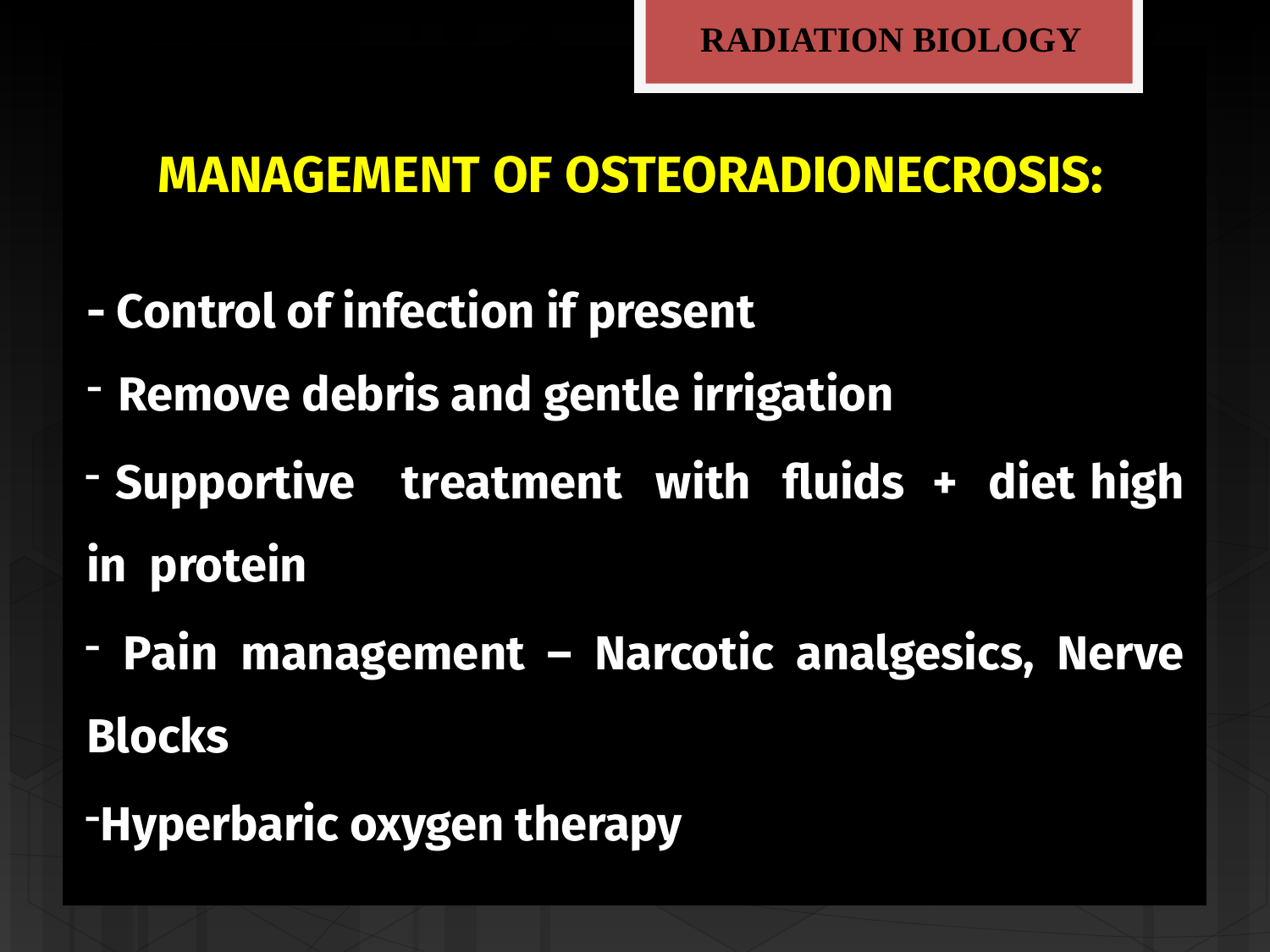

RADIATION BIOLOGY
# MANAGEMENT OF OSTEORADIONECROSIS:
- Control of infection if present
Remove debris and gentle irrigation
 Supportive	treatment	with	fluids	+	diet high in  protein\
 Pain management – Narcotic analgesics, Nerve Blocks
Hyperbaric oxygen therapy